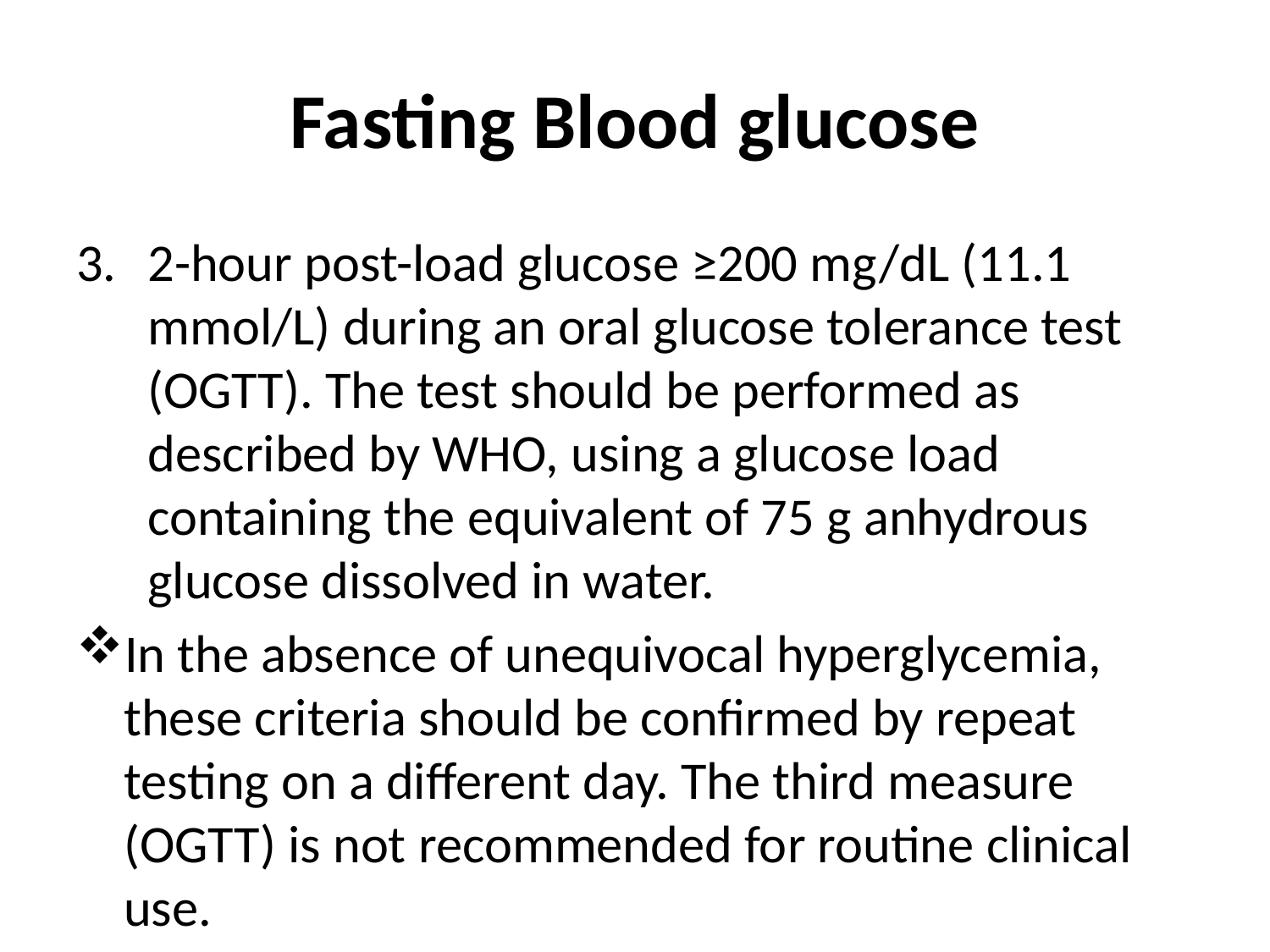

# Fasting Blood glucose
2-hour post-load glucose ≥200 mg/dL (11.1 mmol/L) during an oral glucose tolerance test (OGTT). The test should be performed as described by WHO, using a glucose load containing the equivalent of 75 g anhydrous glucose dissolved in water.
In the absence of unequivocal hyperglycemia, these criteria should be confirmed by repeat testing on a different day. The third measure (OGTT) is not recommended for routine clinical use.